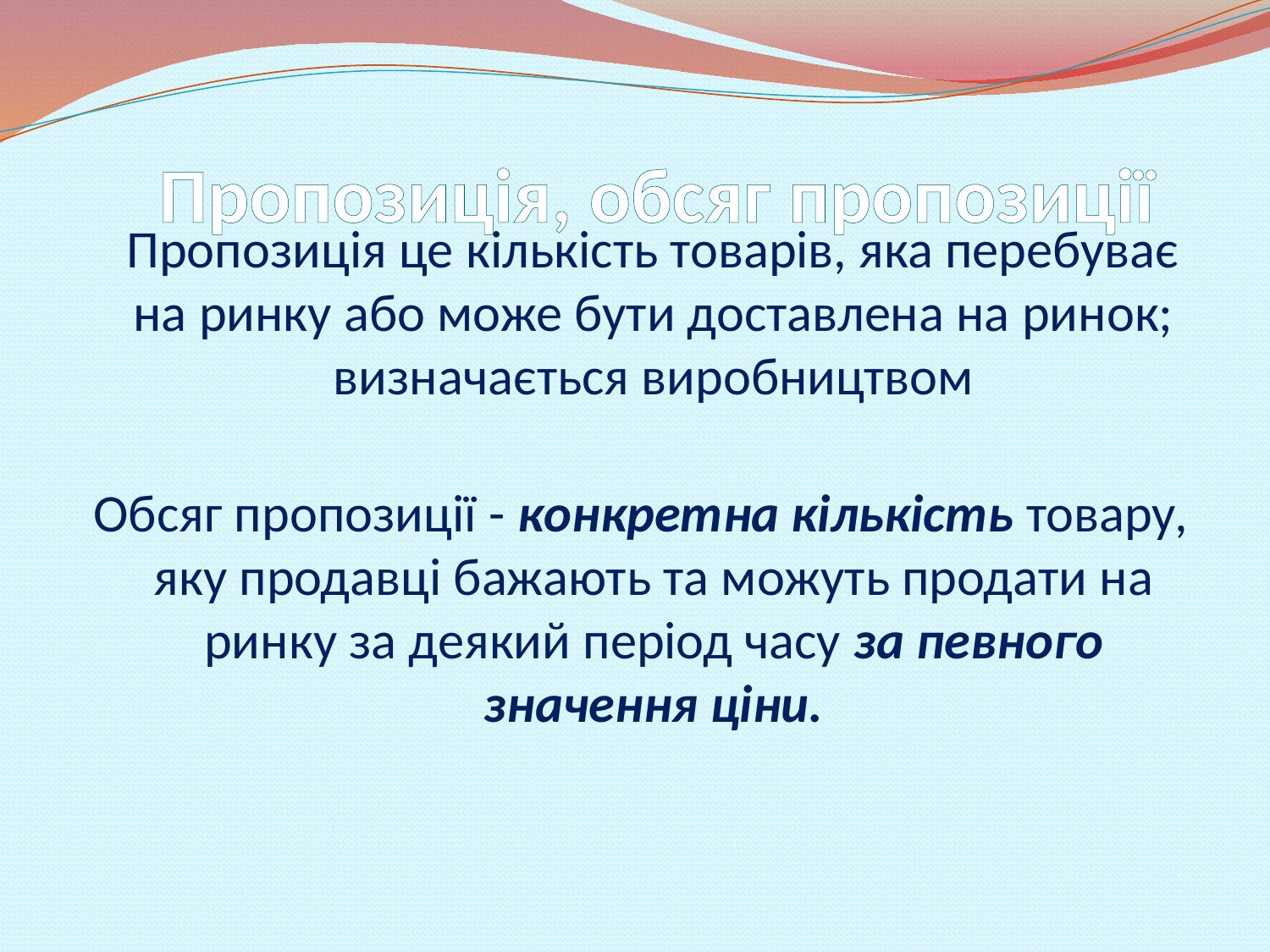

# Пропозиція, обсяг пропозиції
   Пропозиція це кількість товарів, яка перебуває на ринку або може бути доставлена на ринок; визначається виробництвом

 Обсяг пропозиції - конкретна кількість товару, яку продавці бажають та можуть продати на ринку за деякий період часу за певного значення ціни.